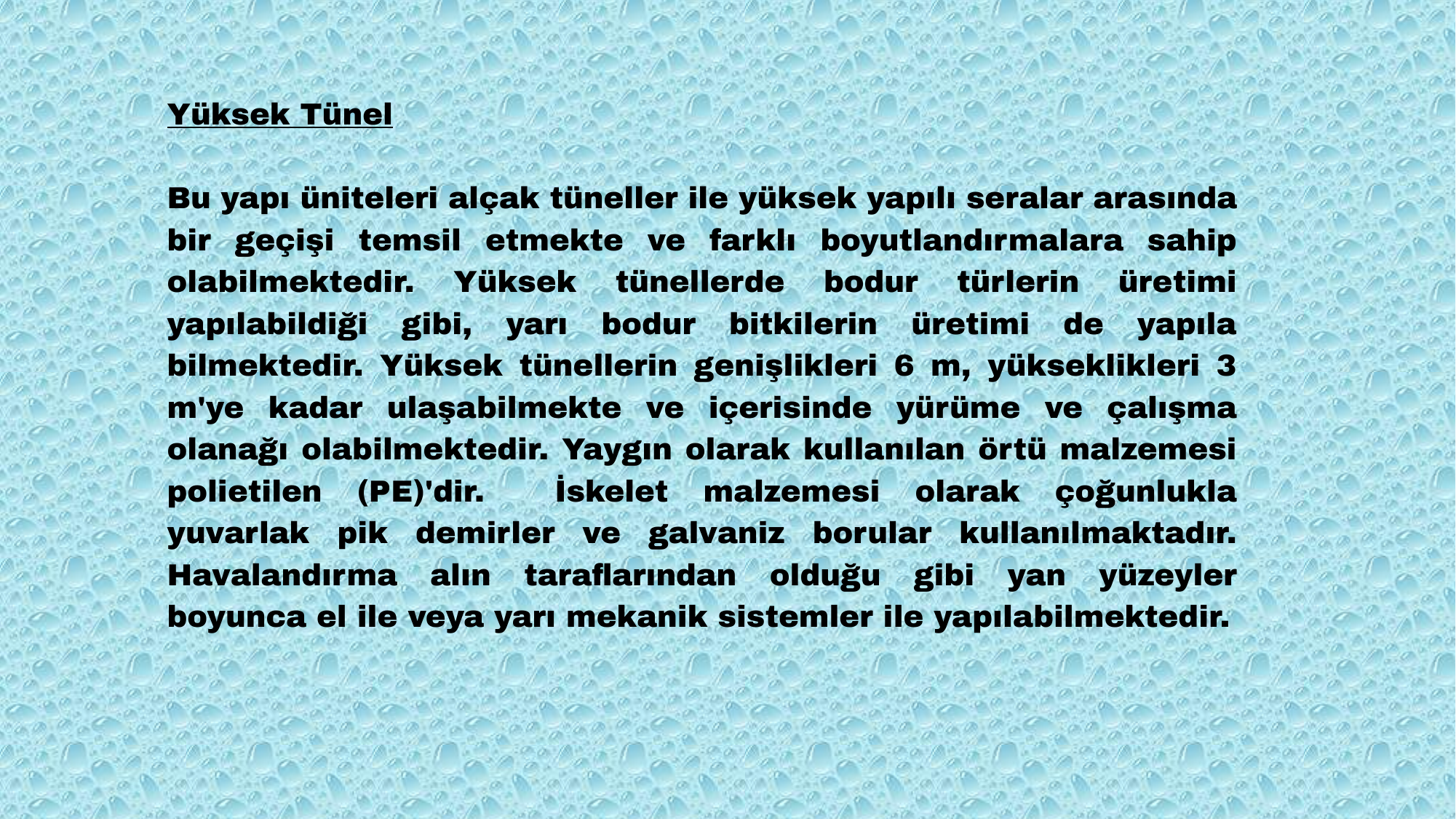

Yüksek Tünel

Bu yapı üniteleri al­çak tüneller ile yük­sek yapılı seralar ara­sında bir geçişi tem­sil etmekte ve farklı boyutlandırmalara sahip olabilmektedir. Yüksek tünellerde bodur türlerin üre­timi yapılabildiği gi­bi, yarı bodur bitkile­rin üretimi de yapıla­bilmektedir. Yüksek tünellerin genişlikleri 6 m, yükseklikleri 3 m'ye kadar ulaşabil­mekte ve içerisinde yürüme ve çalışma olanağı ola­bilmektedir. Yaygın olarak kullanılan örtü malzemesi polietilen (PE)'dir.  İskelet malzemesi olarak çoğunlukla yuvarlak pik demirler ve galvaniz borular kullanılmaktadır. Havalandırma alın taraflarından olduğu gibi yan yüzeyler boyunca el ile veya yarı mekanik sistemler ile yapılabilmektedir.